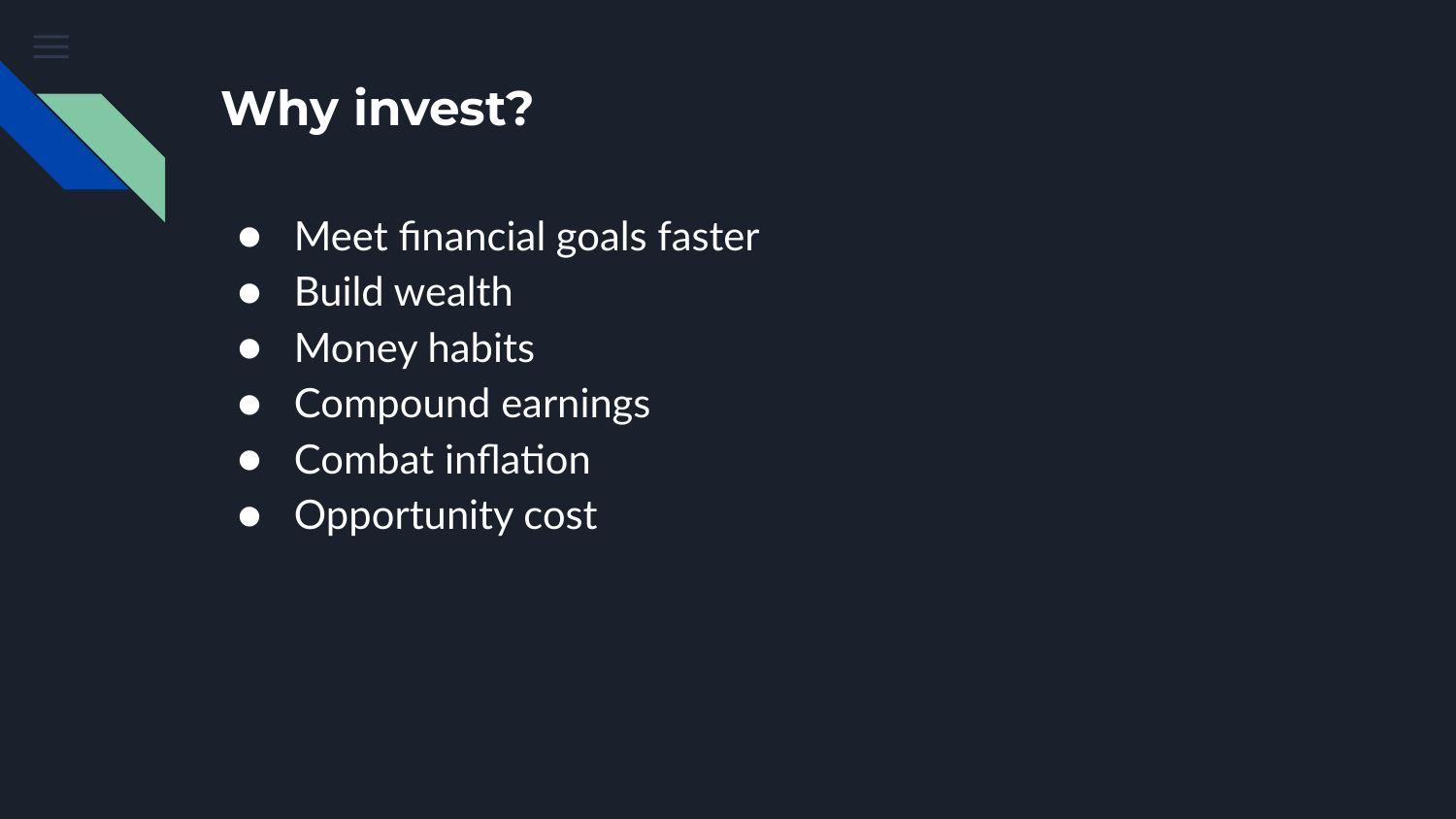

# Why invest?
Meet financial goals faster
Build wealth
Money habits
Compound earnings
Combat inflation
Opportunity cost